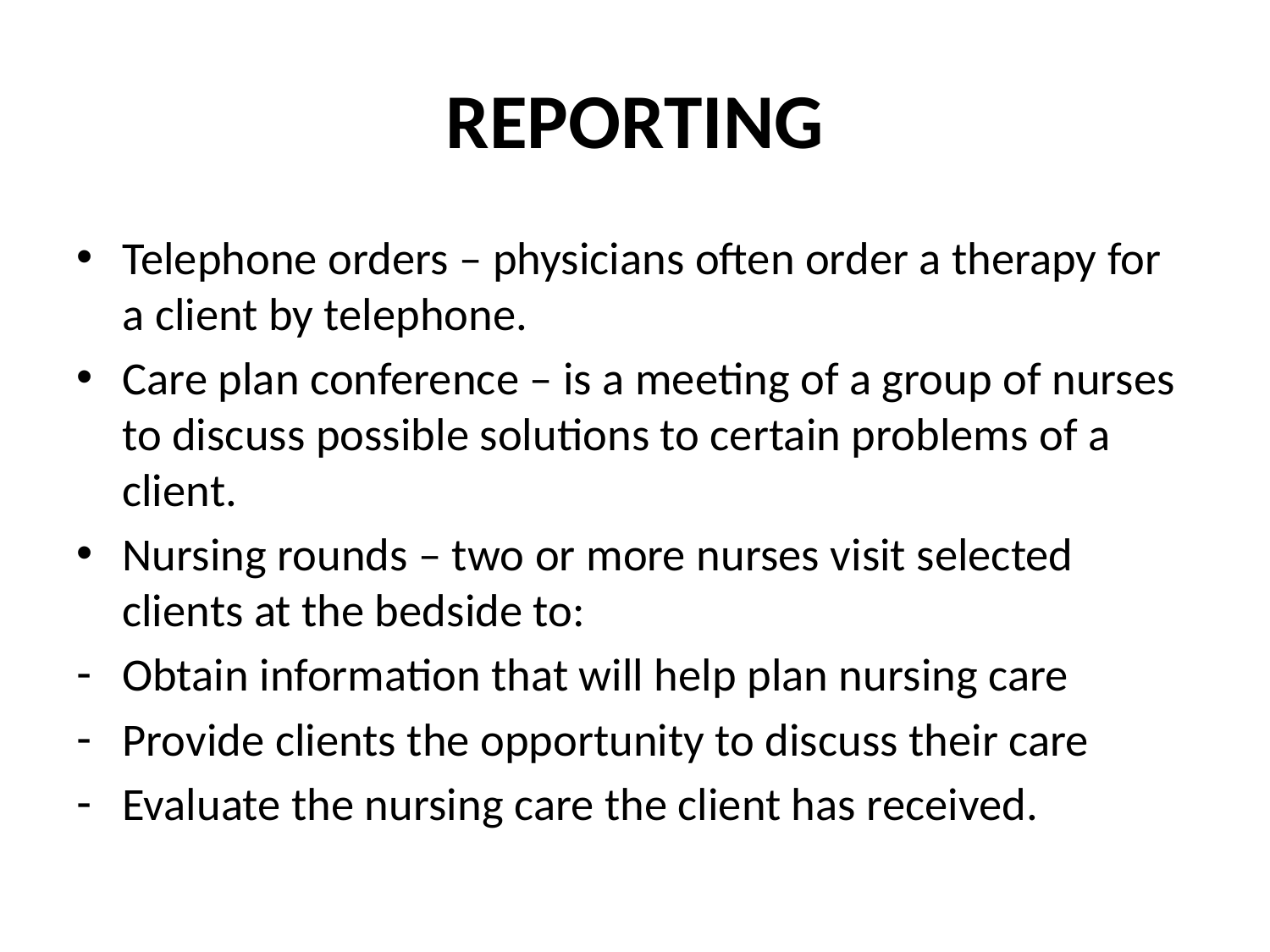

# REPORTING
Telephone orders – physicians often order a therapy for a client by telephone.
Care plan conference – is a meeting of a group of nurses to discuss possible solutions to certain problems of a client.
Nursing rounds – two or more nurses visit selected clients at the bedside to:
Obtain information that will help plan nursing care
Provide clients the opportunity to discuss their care
Evaluate the nursing care the client has received.